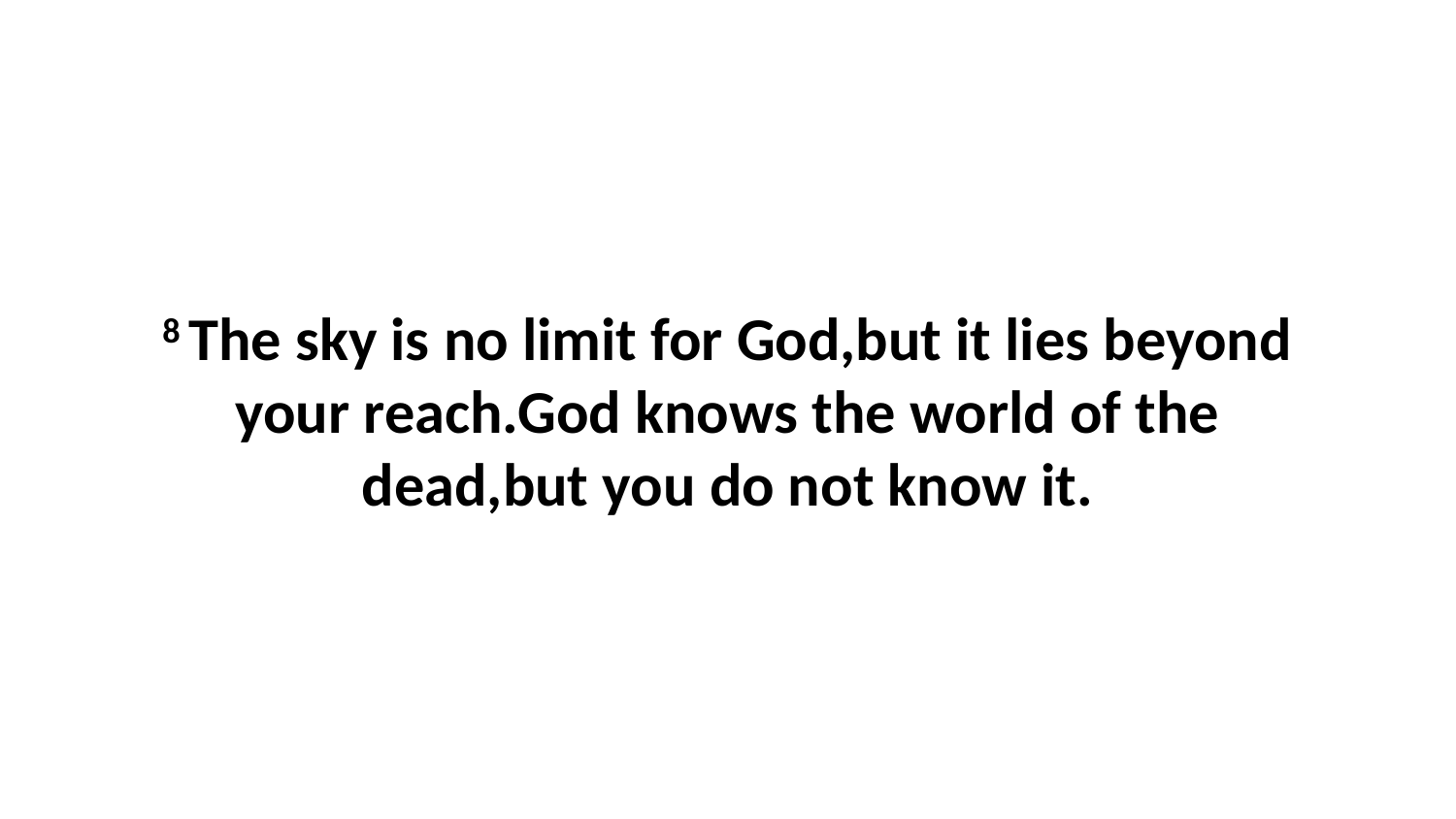

8 The sky is no limit for God,but it lies beyond your reach.God knows the world of the dead,but you do not know it.